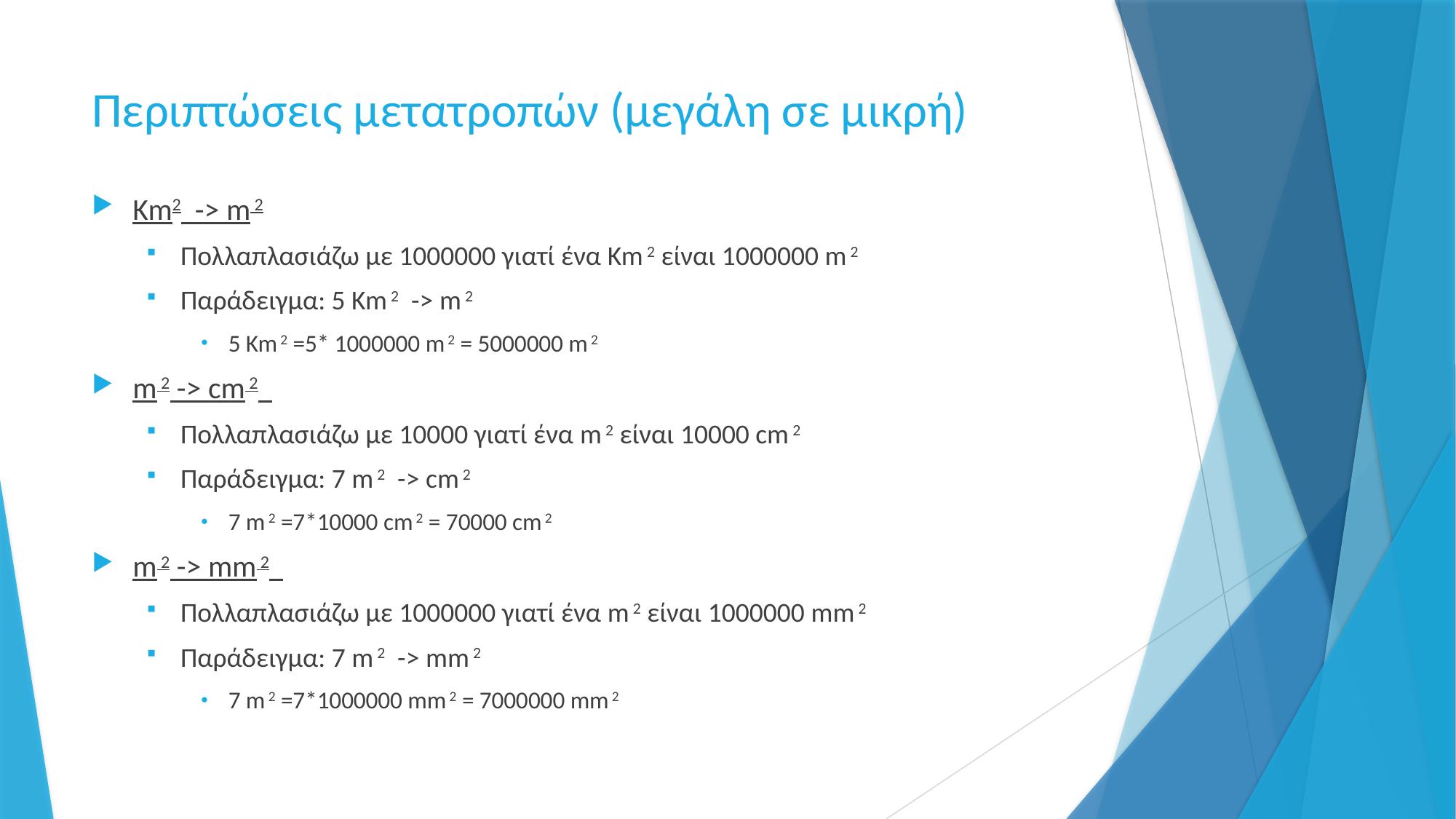

# Περιπτώσεις μετατροπών (μεγάλη σε μικρή)
Km2  -> m 2
Πολλαπλασιάζω με 1000000 γιατί ένα Km 2 είναι 1000000 m 2
Παράδειγμα: 5 Km 2  -> m 2
5 Km 2 =5* 1000000 m 2 = 5000000 m 2
m 2 -> cm 2
Πολλαπλασιάζω με 10000 γιατί ένα m 2 είναι 10000 cm 2
Παράδειγμα: 7 m 2  -> cm 2
7 m 2 =7*10000 cm 2 = 70000 cm 2
m 2 -> mm 2
Πολλαπλασιάζω με 1000000 γιατί ένα m 2 είναι 1000000 mm 2
Παράδειγμα: 7 m 2  -> mm 2
7 m 2 =7*1000000 mm 2 = 7000000 mm 2